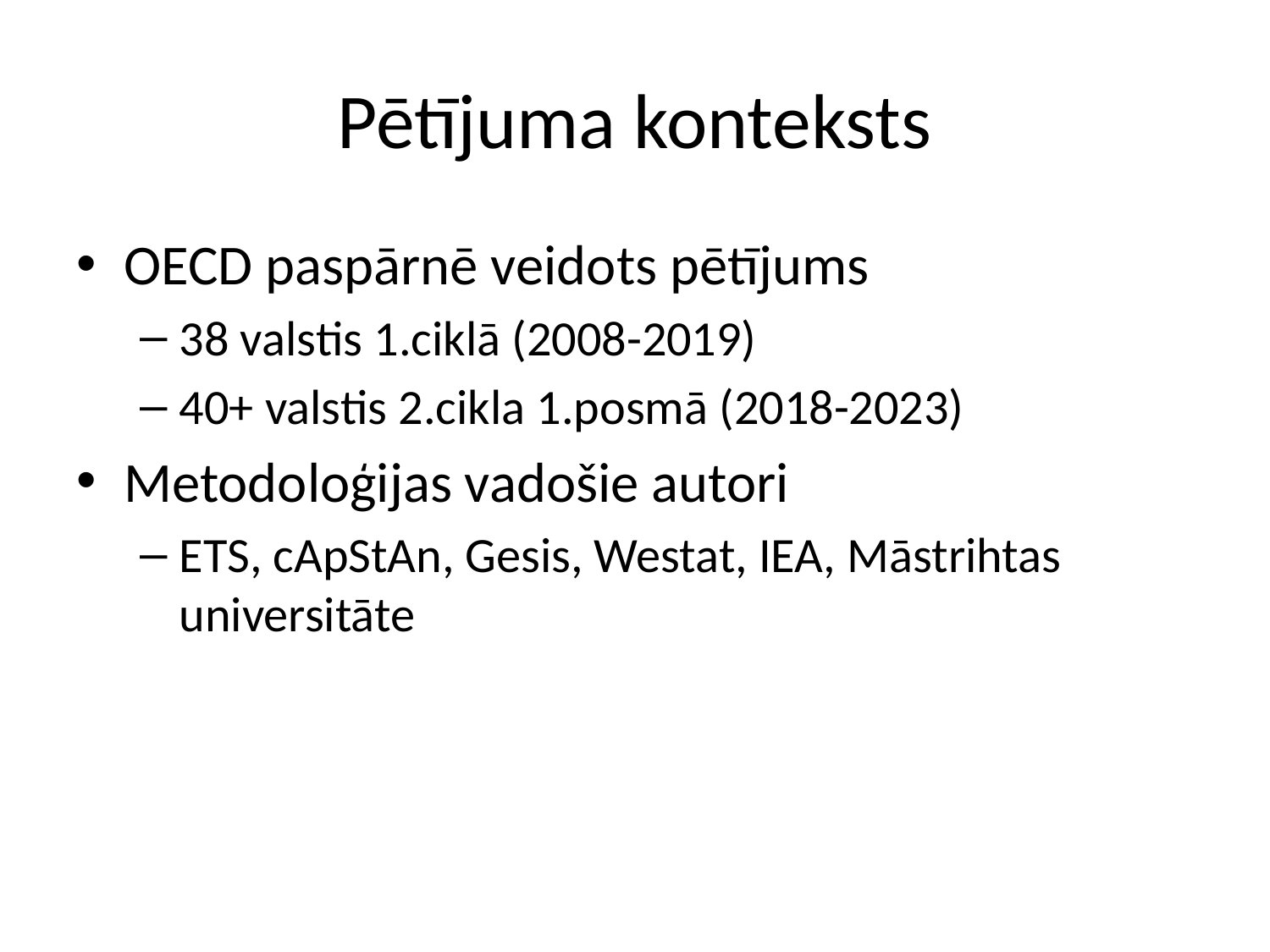

# Pētījuma konteksts
OECD paspārnē veidots pētījums
38 valstis 1.ciklā (2008-2019)
40+ valstis 2.cikla 1.posmā (2018-2023)
Metodoloģijas vadošie autori
ETS, cApStAn, Gesis, Westat, IEA, Māstrihtas universitāte